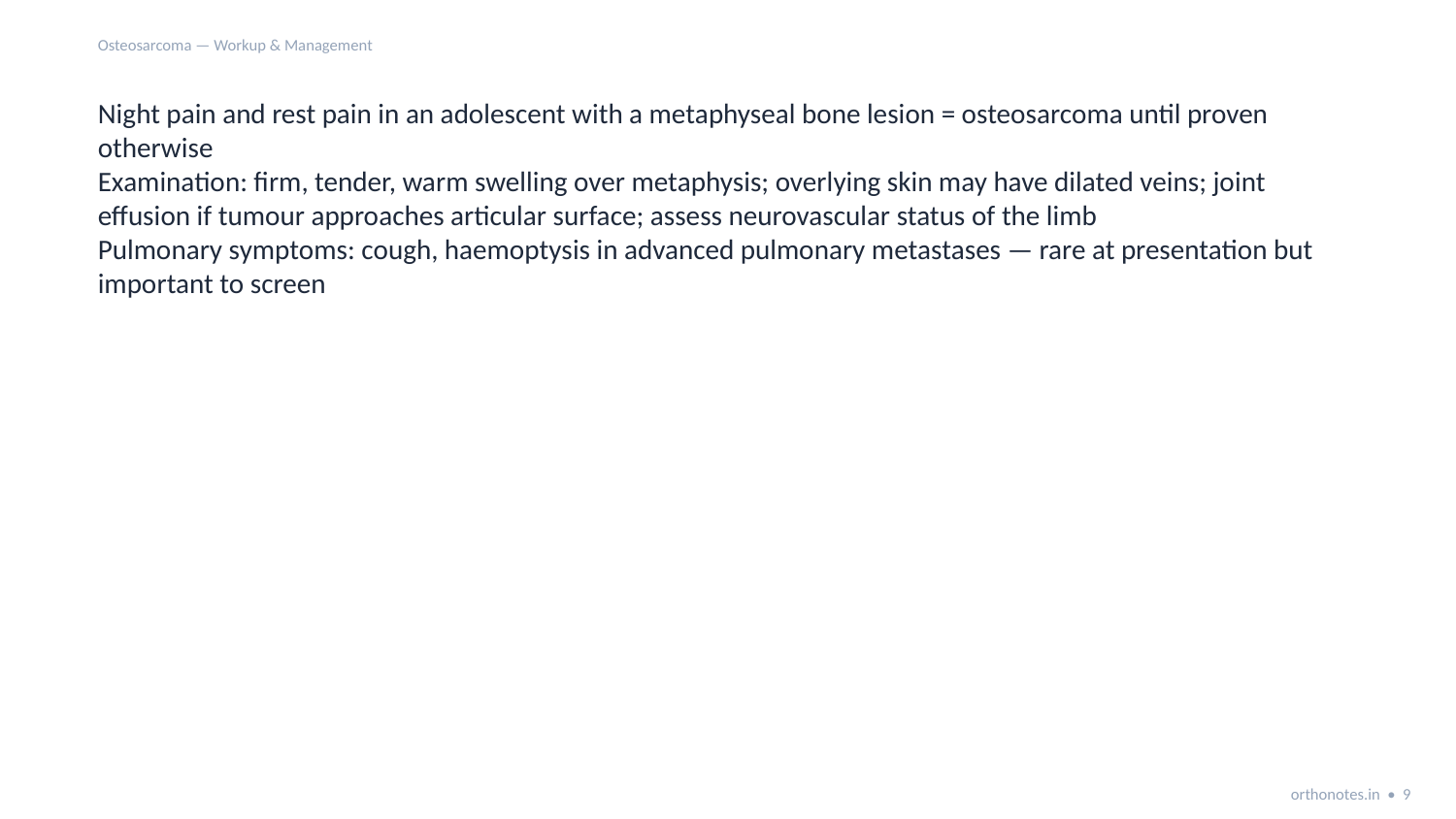

Osteosarcoma — Workup & Management
Night pain and rest pain in an adolescent with a metaphyseal bone lesion = osteosarcoma until proven otherwise
Examination: firm, tender, warm swelling over metaphysis; overlying skin may have dilated veins; joint effusion if tumour approaches articular surface; assess neurovascular status of the limb
Pulmonary symptoms: cough, haemoptysis in advanced pulmonary metastases — rare at presentation but important to screen
orthonotes.in  •  9